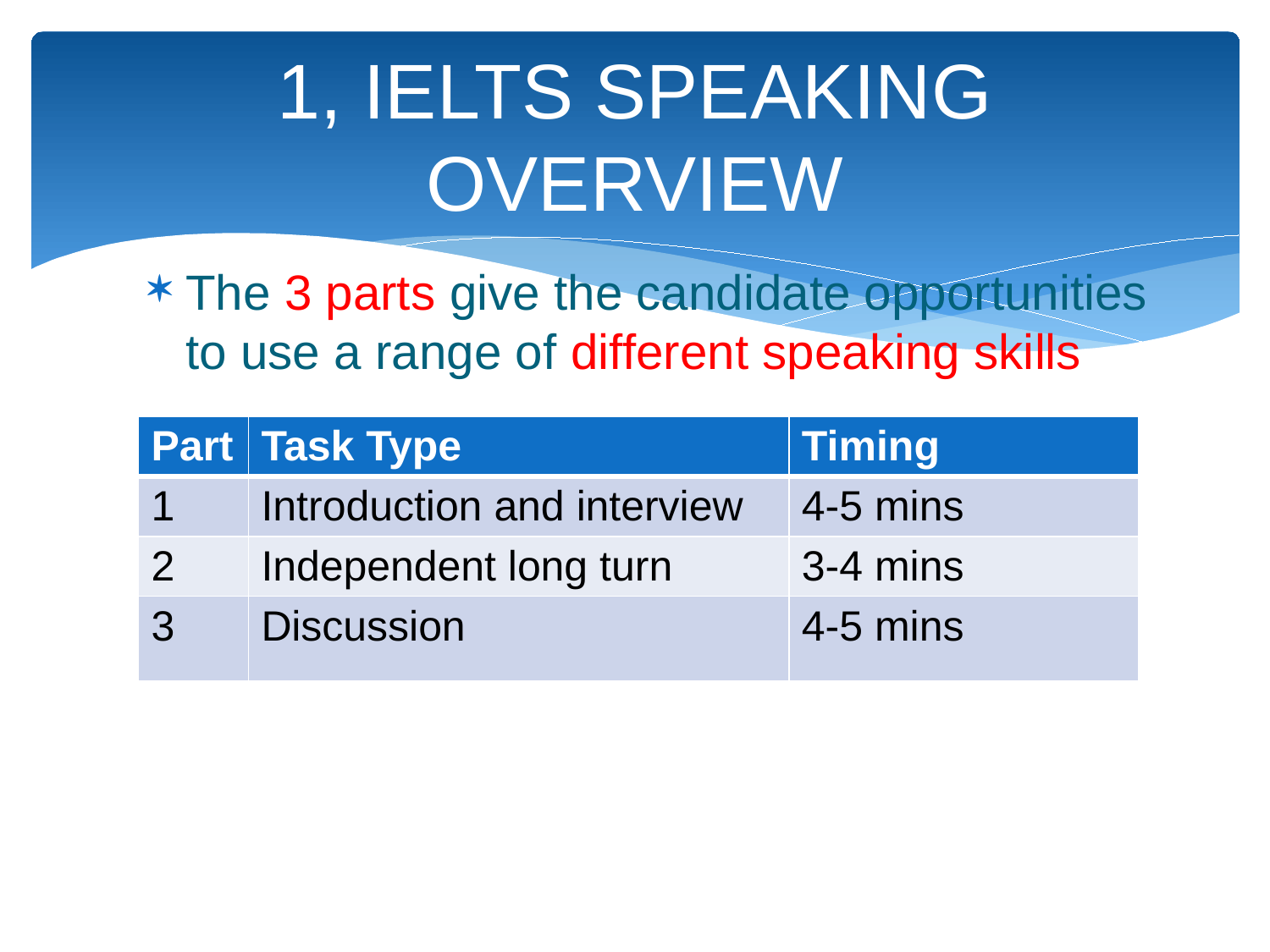

# 1, IELTS SPEAKING OVERVIEW
The 3 parts give the candidate opportunities to use a range of different speaking skills
| Part | Task Type | Timing |
| --- | --- | --- |
| 1 | Introduction and interview | 4-5 mins |
| 2 | Independent long turn | 3-4 mins |
| 3 | Discussion | 4-5 mins |